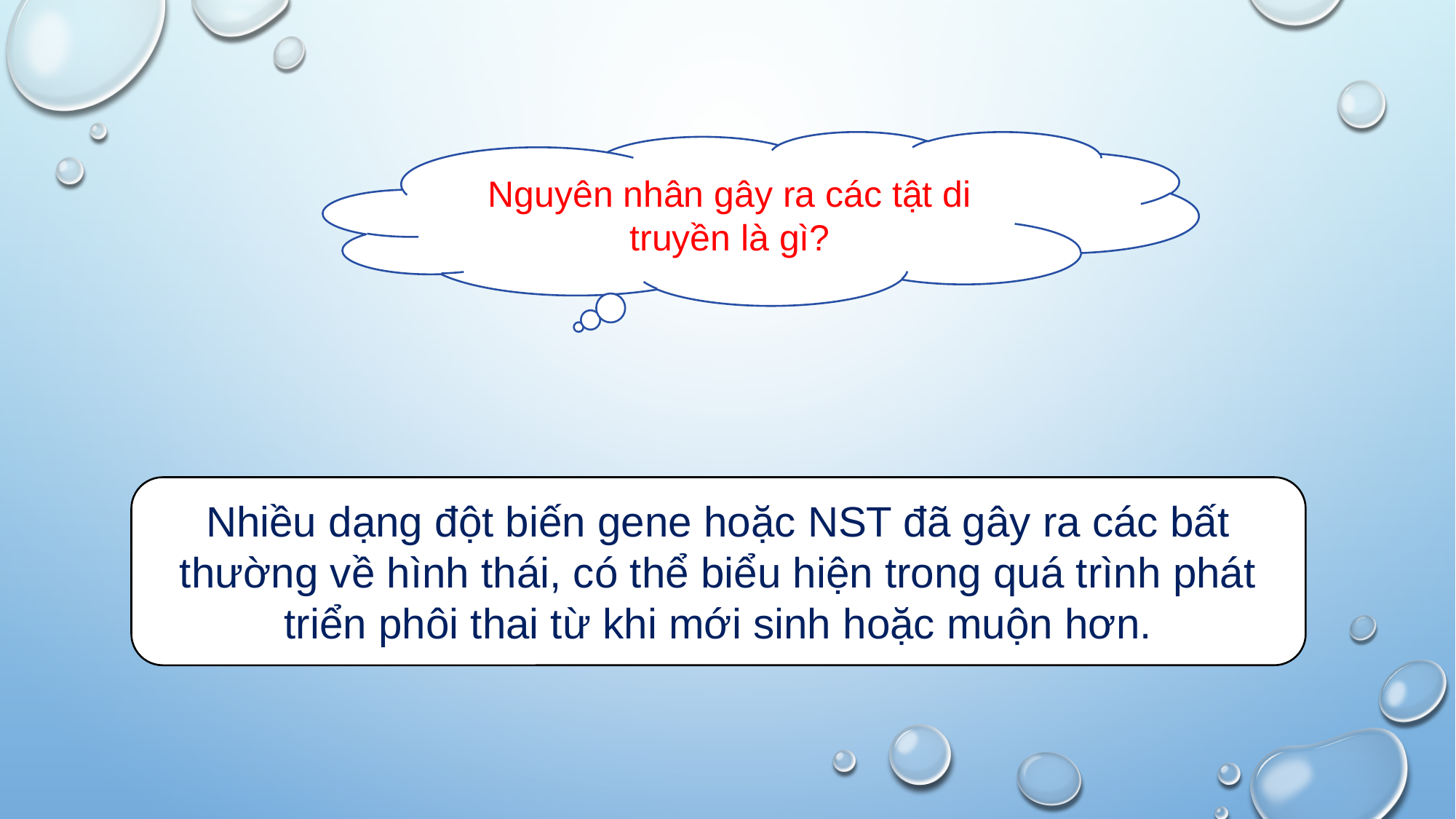

Nguyên nhân gây ra các tật di truyền là gì?
Nhiều dạng đột biến gene hoặc NST đã gây ra các bất thường về hình thái, có thể biểu hiện trong quá trình phát triển phôi thai từ khi mới sinh hoặc muộn hơn.